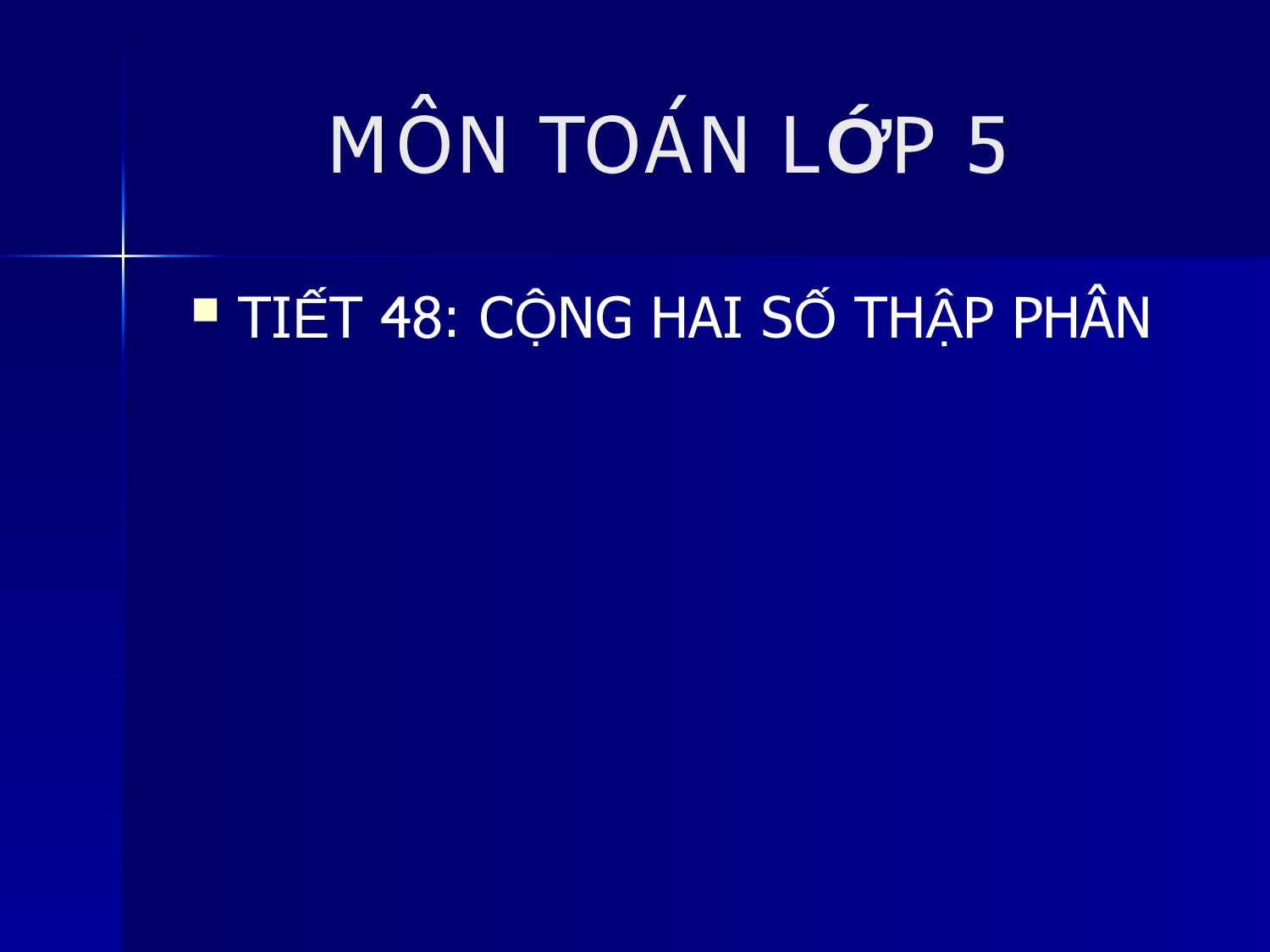

# MÔN TOÁN LỚP 5
TIẾT 48: CỘNG HAI SỐ THẬP PHÂN